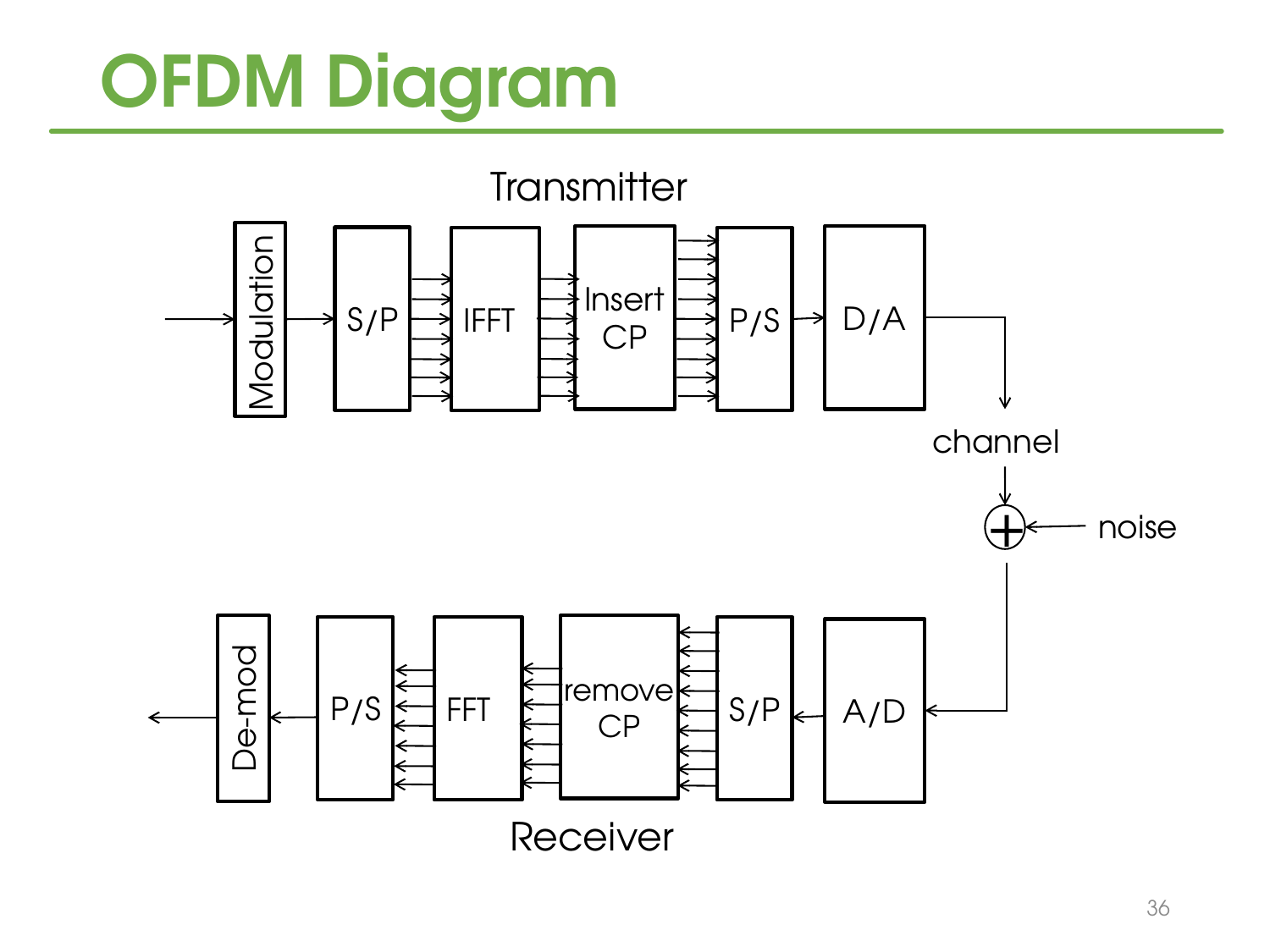

# OFDM Diagram
Transmitter
Insert
CP
D/A
S/P
IFFT
P/S
Modulation
channel
+
noise

remove
CP
P/S
FFT
S/P
A/D
De-mod
Receiver
36